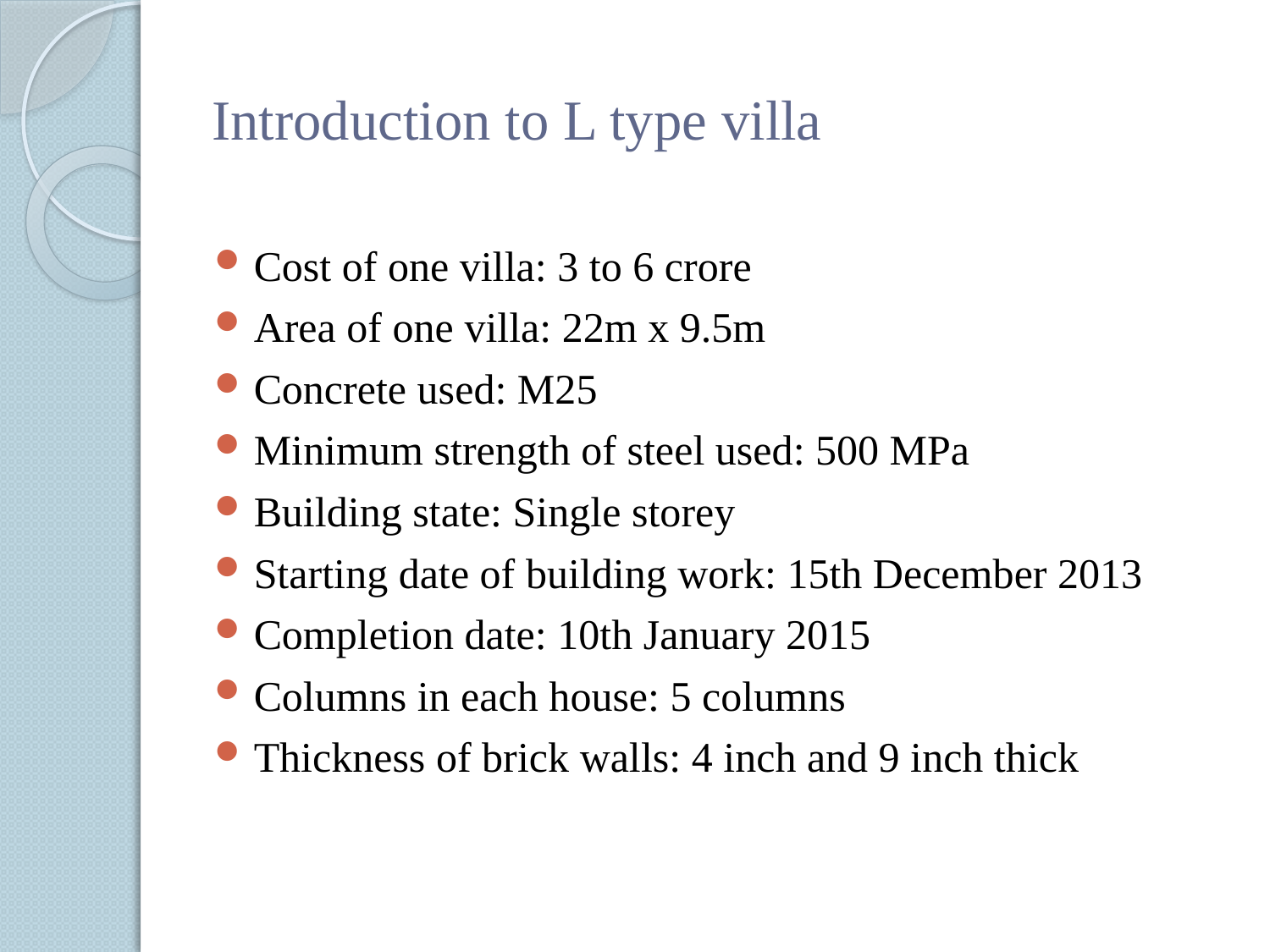

# Introduction to L type villa
Cost of one villa: 3 to 6 crore
Area of one villa: 22m x 9.5m
Concrete used: M25
Minimum strength of steel used: 500 MPa
Building state: Single storey
Starting date of building work: 15th December 2013
Completion date: 10th January 2015
Columns in each house: 5 columns
Thickness of brick walls: 4 inch and 9 inch thick